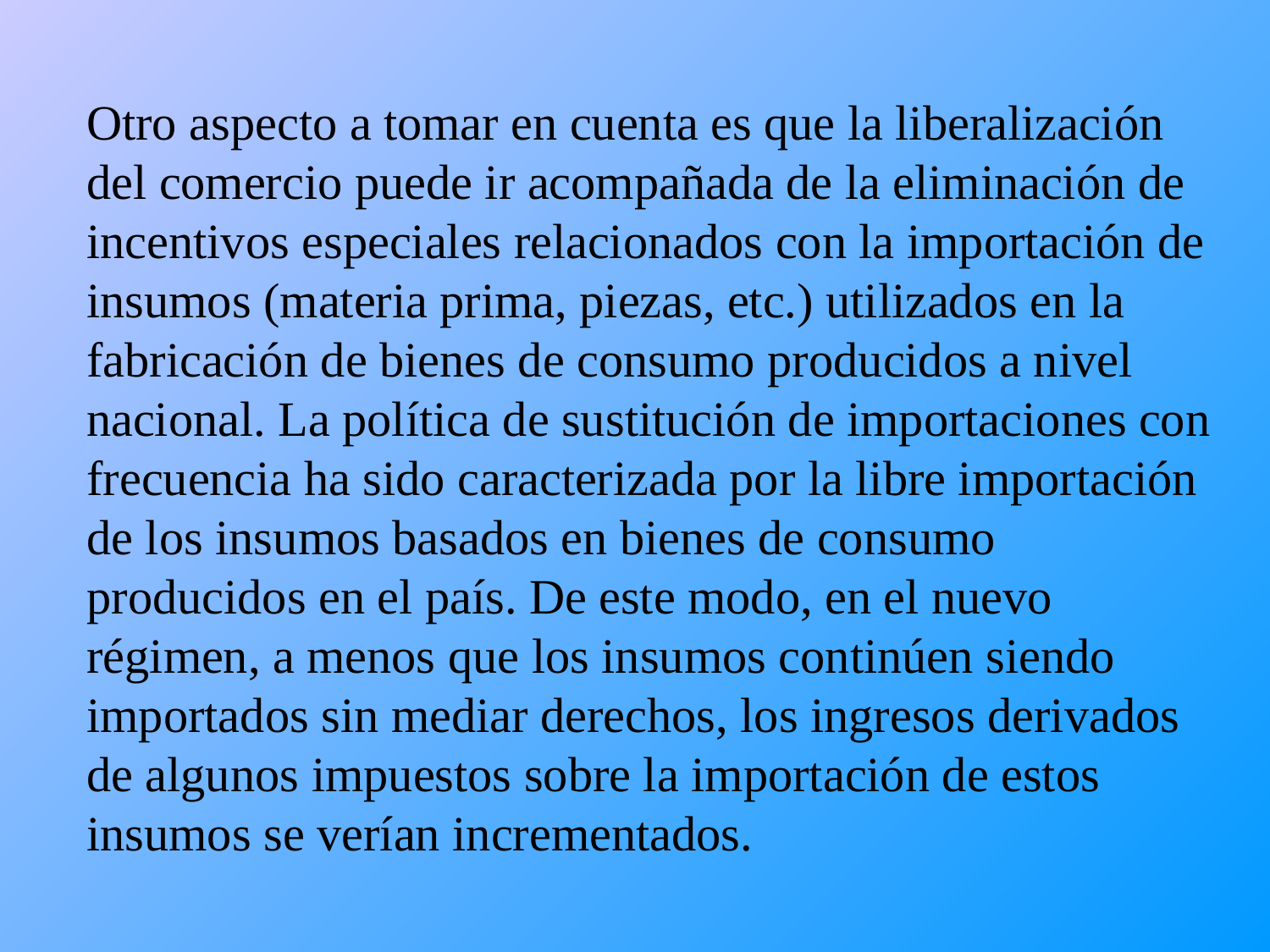

Otro aspecto a tomar en cuenta es que la liberalización del comercio puede ir acompañada de la eliminación de incentivos especiales relacionados con la importación de insumos (materia prima, piezas, etc.) utilizados en la fabricación de bienes de consumo producidos a nivel nacional. La política de sustitución de importaciones con frecuencia ha sido caracterizada por la libre importación de los insumos basados en bienes de consumo producidos en el país. De este modo, en el nuevo régimen, a menos que los insumos continúen siendo importados sin mediar derechos, los ingresos derivados de algunos impuestos sobre la importación de estos insumos se verían incrementados.